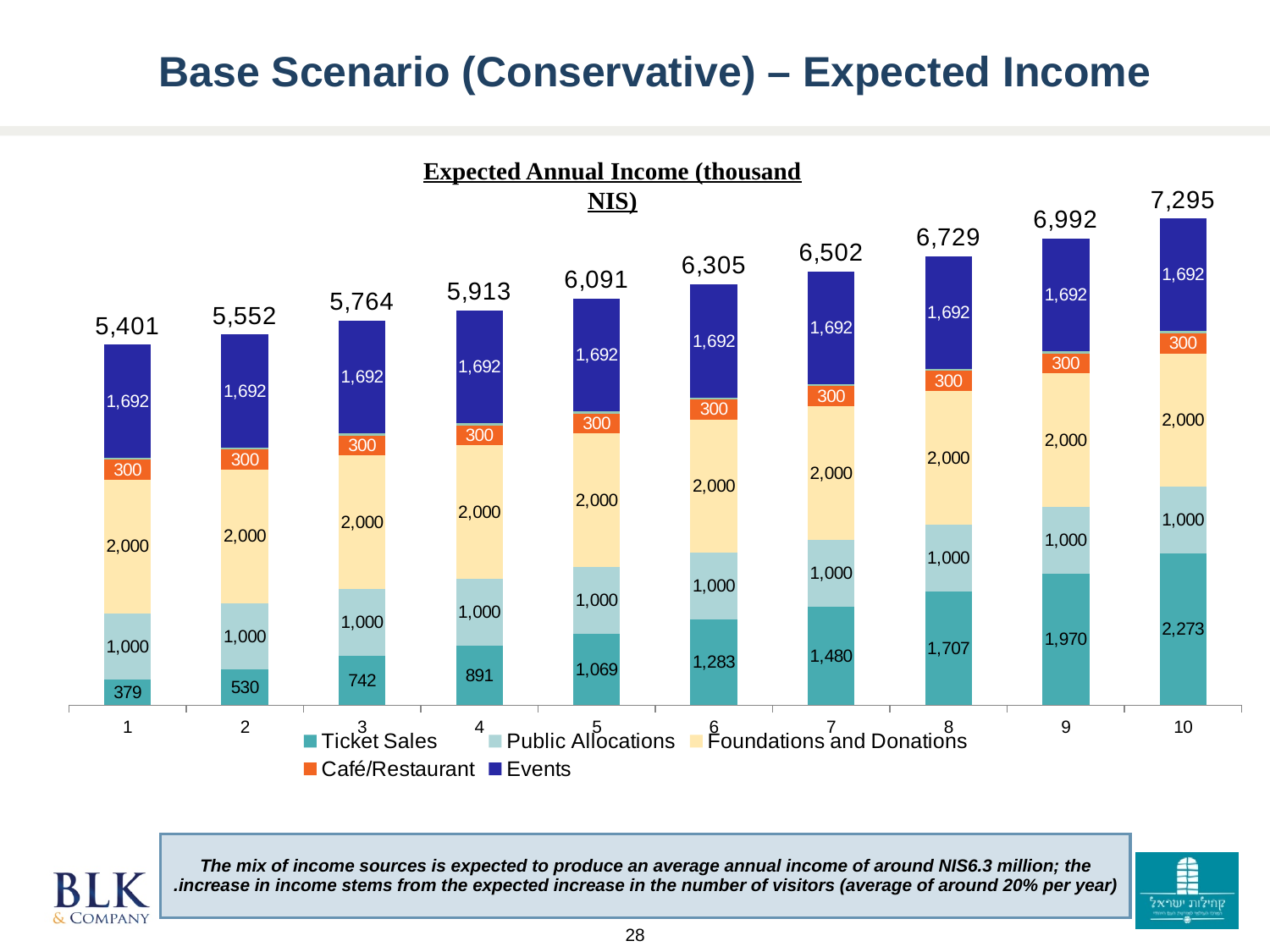

Base Scenario (Conservative) – Expected Income

### Chart

| Category | Ticket Sales | Public Allocations | Foundations and Donations | Café/Restaurant | הכנסות מחנות מזכרות | Events | סה"כ |
|---|---|---|---|---|---|---|---|
| 1 | 378.75 | 1000.0 | 2000.0 | 300.0 | 30.0 | 1692.0 | 0.0 |
| 2 | 530.25 | 1000.0 | 2000.0 | 300.0 | 30.0 | 1692.0 | 0.0 |
| 3 | 742.3499999999999 | 1000.0 | 2000.0 | 300.0 | 30.0 | 1692.0 | 0.0 |
| 4 | 890.8199999999998 | 1000.0 | 2000.0 | 300.0 | 30.0 | 1692.0 | 0.0 |
| 5 | 1068.9839999999997 | 1000.0 | 2000.0 | 300.0 | 30.0 | 1692.0 | 0.0 |
| 6 | 1282.7807999999998 | 1000.0 | 2000.0 | 300.0 | 30.0 | 1692.0 | 0.0 |
| 7 | 1479.927060131593 | 1000.0 | 2000.0 | 300.0 | 30.0 | 1692.0 | 0.0 |
| 8 | 1707.3720648997391 | 1000.0 | 2000.0 | 300.0 | 30.0 | 1692.0 | 0.0 |
| 9 | 1969.7723263069408 | 1000.0 | 2000.0 | 300.0 | 30.0 | 1692.0 | 0.0 |
| 10 | 2272.5 | 1000.0 | 2000.0 | 300.0 | 30.0 | 1692.0 | 0.0 |
Expected Annual Income (thousand NIS)
The mix of income sources is expected to produce an average annual income of around NIS6.3 million; the increase in income stems from the expected increase in the number of visitors (average of around 20% per year).
28